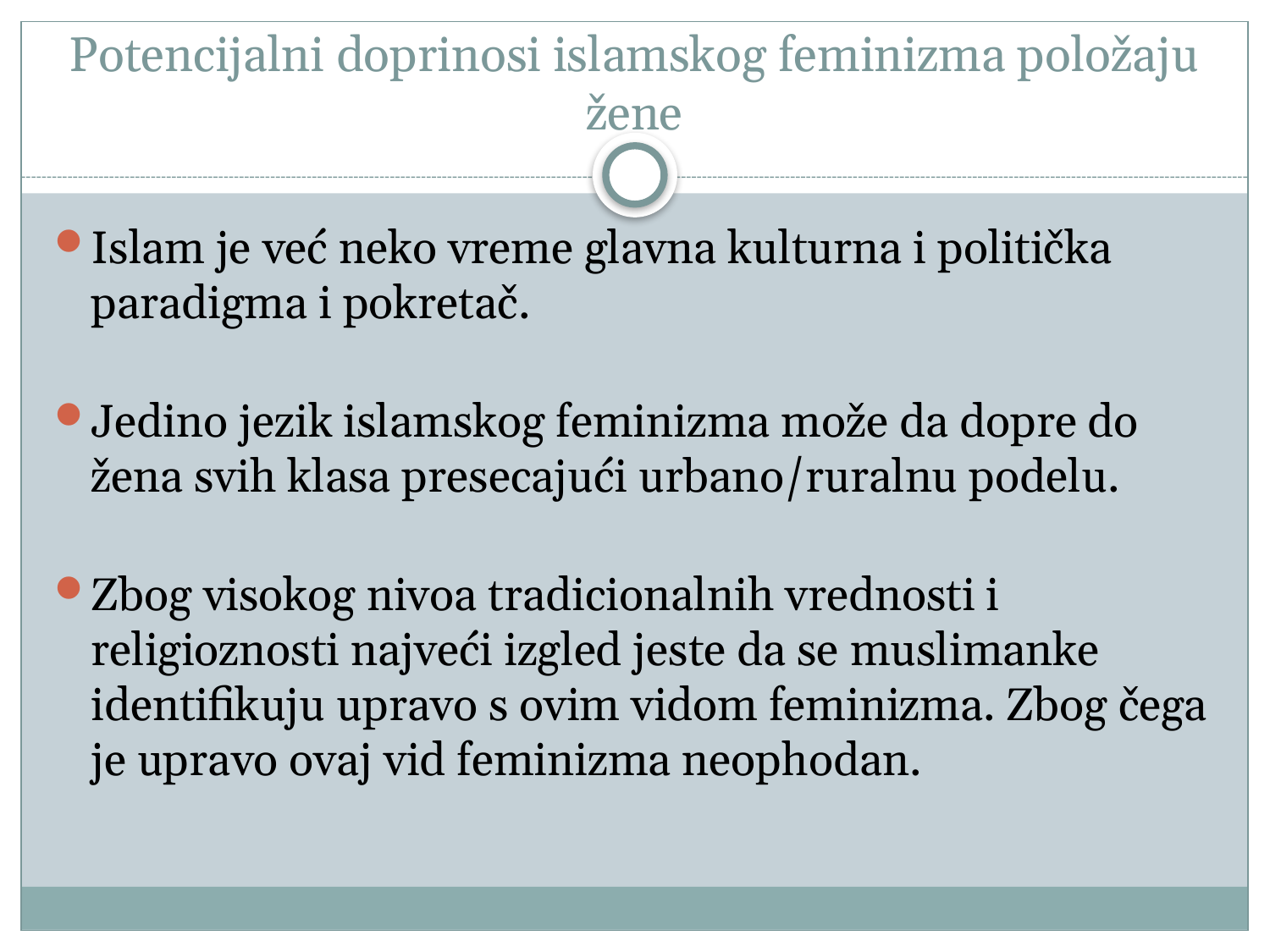

# Potencijalni doprinosi islamskog feminizma položaju žene
Islam je već neko vreme glavna kulturna i politička paradigma i pokretač.
Jedino jezik islamskog feminizma može da dopre do žena svih klasa presecajući urbano/ruralnu podelu.
Zbog visokog nivoa tradicionalnih vrednosti i religioznosti najveći izgled jeste da se muslimanke identifikuju upravo s ovim vidom feminizma. Zbog čega je upravo ovaj vid feminizma neophodan.